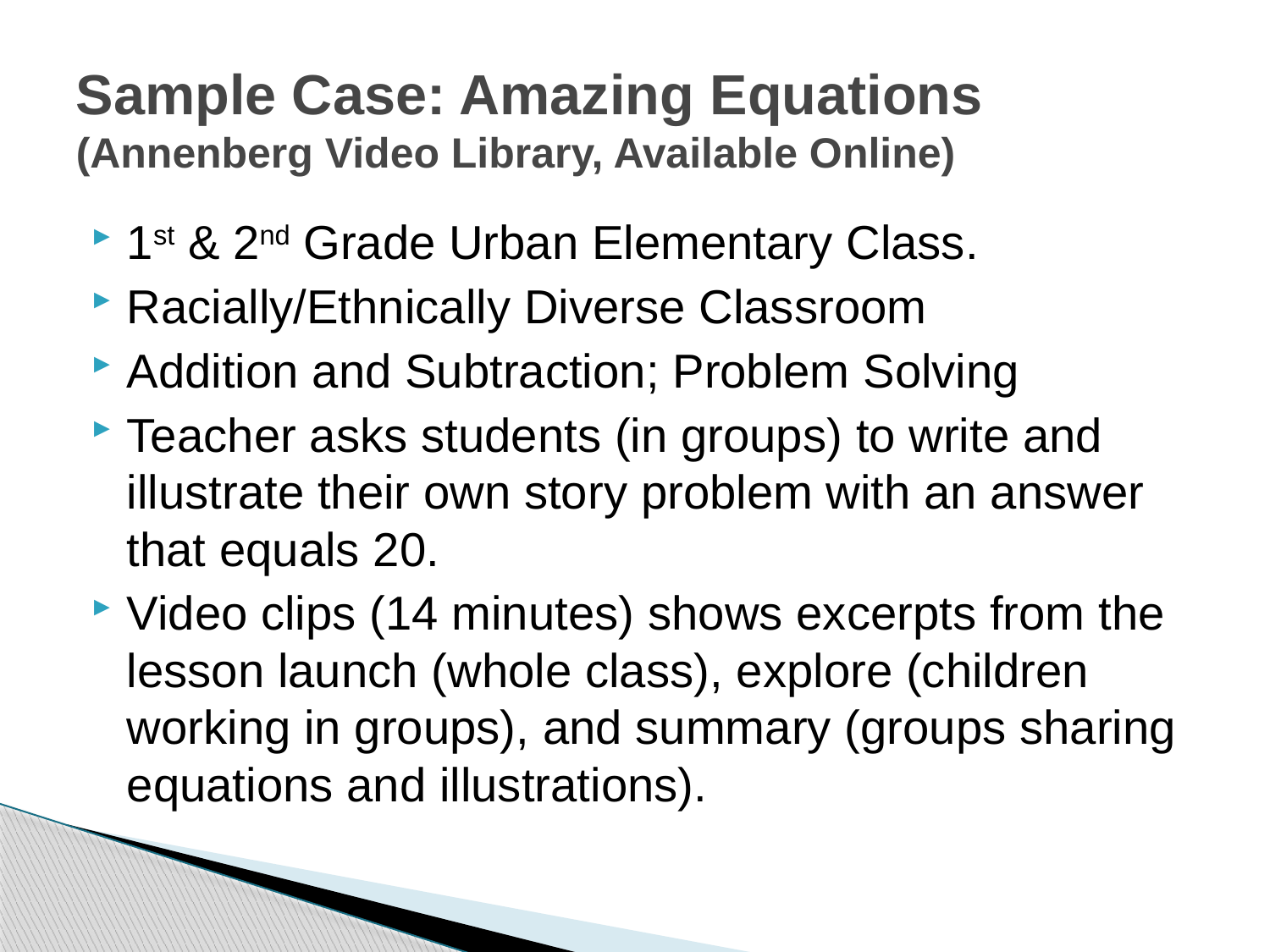

# Sample Case: Amazing Equations (Annenberg Video Library, Available Online)
1st & 2nd Grade Urban Elementary Class.
Racially/Ethnically Diverse Classroom
Addition and Subtraction; Problem Solving
Teacher asks students (in groups) to write and illustrate their own story problem with an answer that equals 20.
Video clips (14 minutes) shows excerpts from the lesson launch (whole class), explore (children working in groups), and summary (groups sharing equations and illustrations).